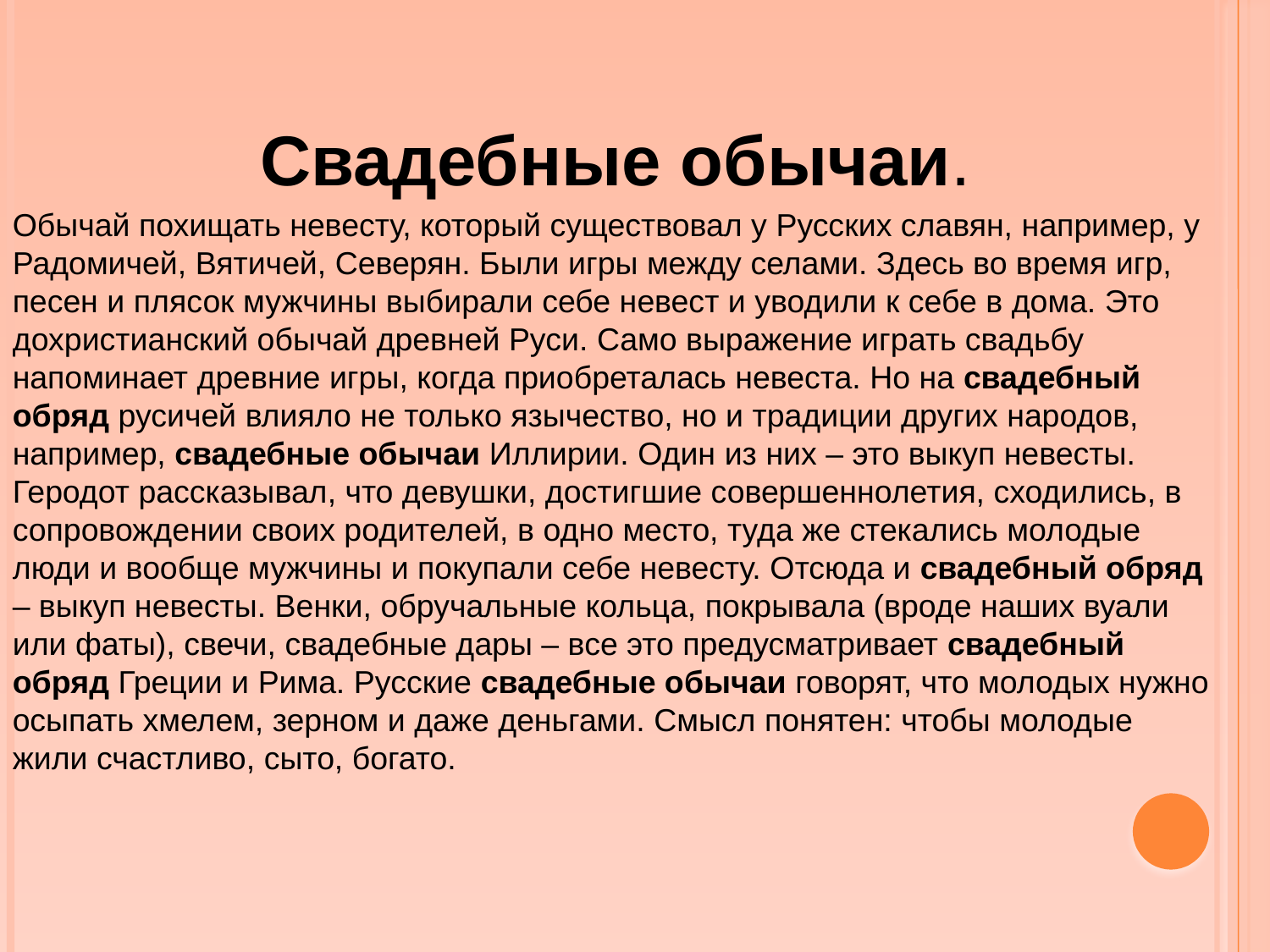

Свадебные обычаи.
Обычай похищать невесту, который существовал у Русских славян, например, у Радомичей, Вятичей, Северян. Были игры между селами. Здесь во время игр, песен и плясок мужчины выбирали себе невест и уводили к себе в дома. Это дохристианский обычай древней Руси. Само выражение играть свадьбу напоминает древние игры, когда приобреталась невеста. Но на свадебный обряд русичей влияло не только язычество, но и традиции других народов, например, свадебные обычаи Иллирии. Один из них – это выкуп невесты. Геродот рассказывал, что девушки, достигшие совершеннолетия, сходились, в сопровождении своих родителей, в одно место, туда же стекались молодые люди и вообще мужчины и покупали себе невесту. Отсюда и свадебный обряд – выкуп невесты. Венки, обручальные кольца, покрывала (вроде наших вуали или фаты), свечи, свадебные дары – все это предусматривает свадебный обряд Греции и Рима. Русские свадебные обычаи говорят, что молодых нужно осыпать хмелем, зерном и даже деньгами. Смысл понятен: чтобы молодые жили счастливо, сыто, богато.